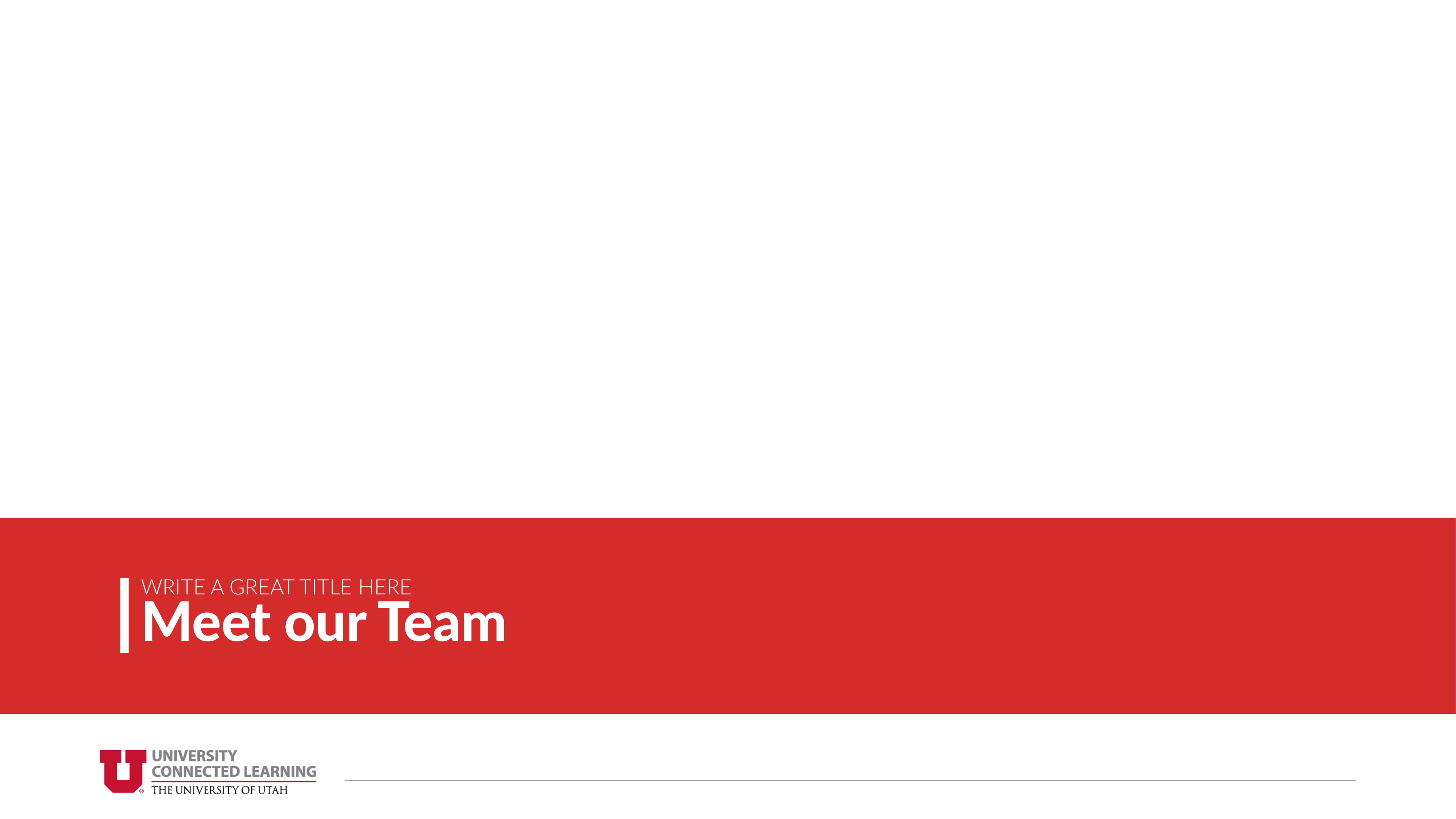

WRITE A GREAT TITLE HERE

Meet our Team